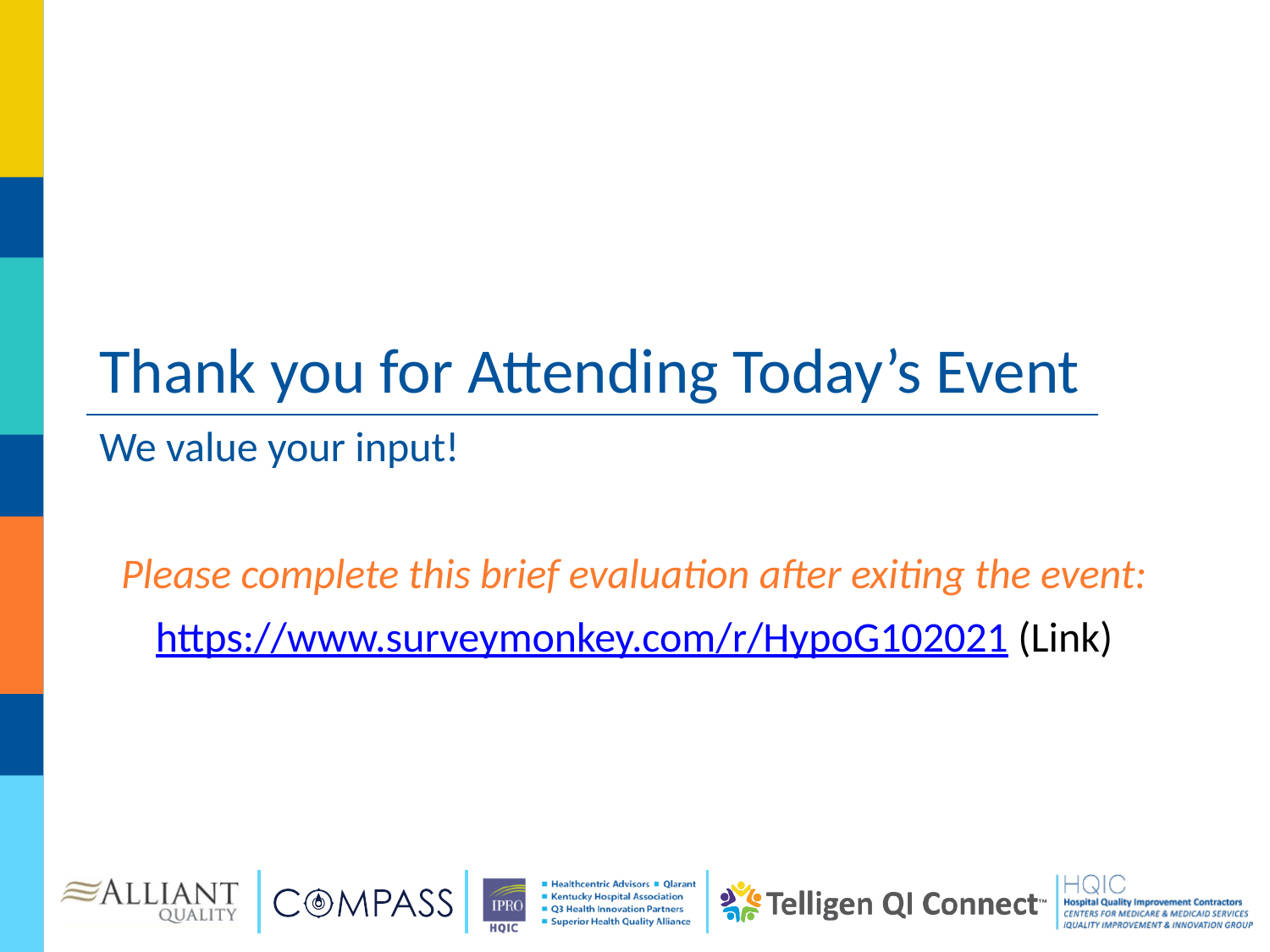

# Thank you for Attending Today’s Event
We value your input!

Please complete this brief evaluation after exiting the event:
https://www.surveymonkey.com/r/HypoG102021 (Link)